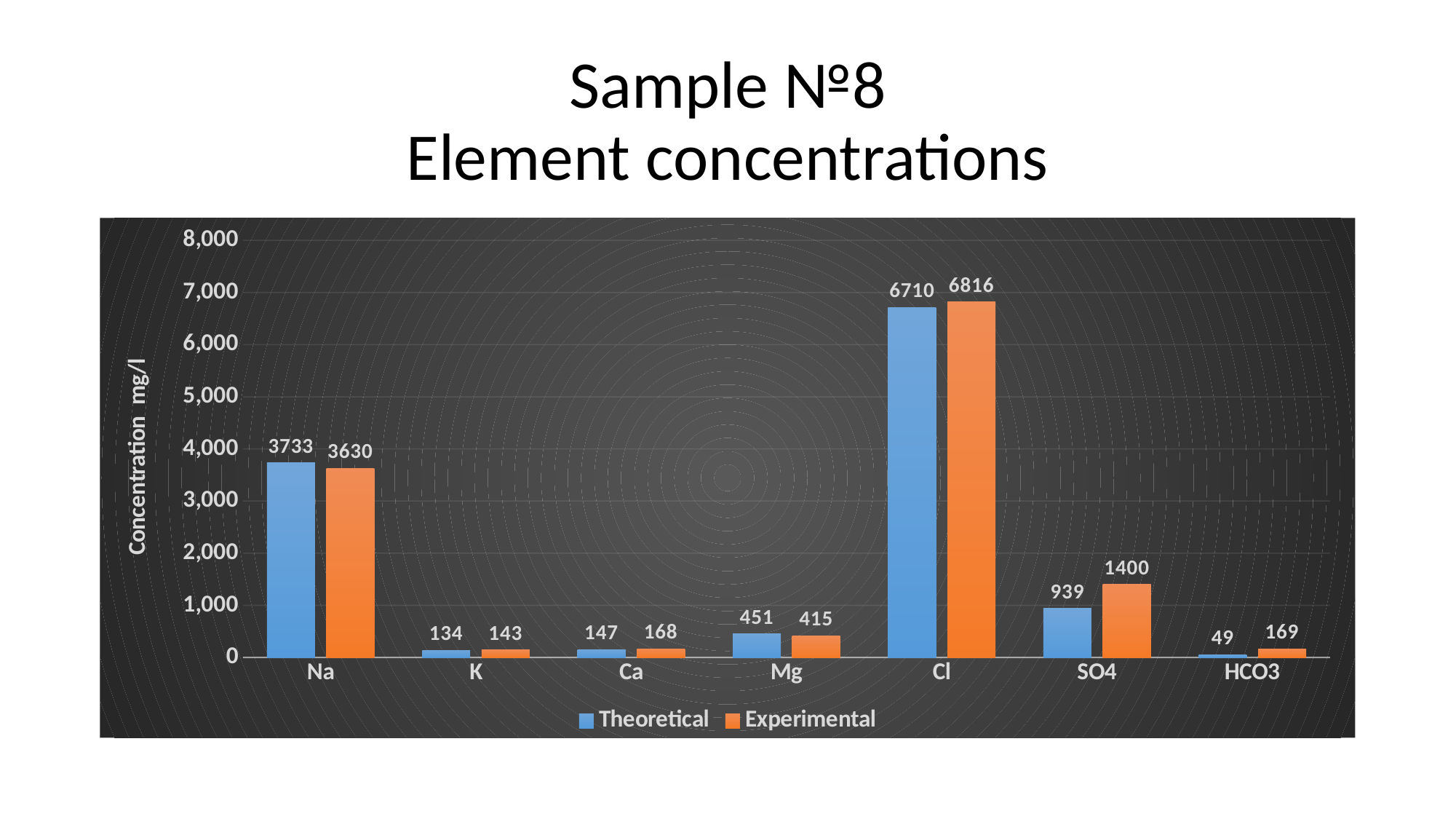

# Sample №8 Element concentrations

### Chart

| Category |  |  |
|---|---|---|
| Na | 3733.0 | 3630.0 |
| K | 134.0 | 143.0 |
| Ca | 147.0 | 168.0 |
| Mg | 451.0 | 415.0 |
| Cl | 6710.0 | 6816.0 |
| SO4 | 939.0 | 1400.0 |
| HCO3 | 49.0 | 169.0 |